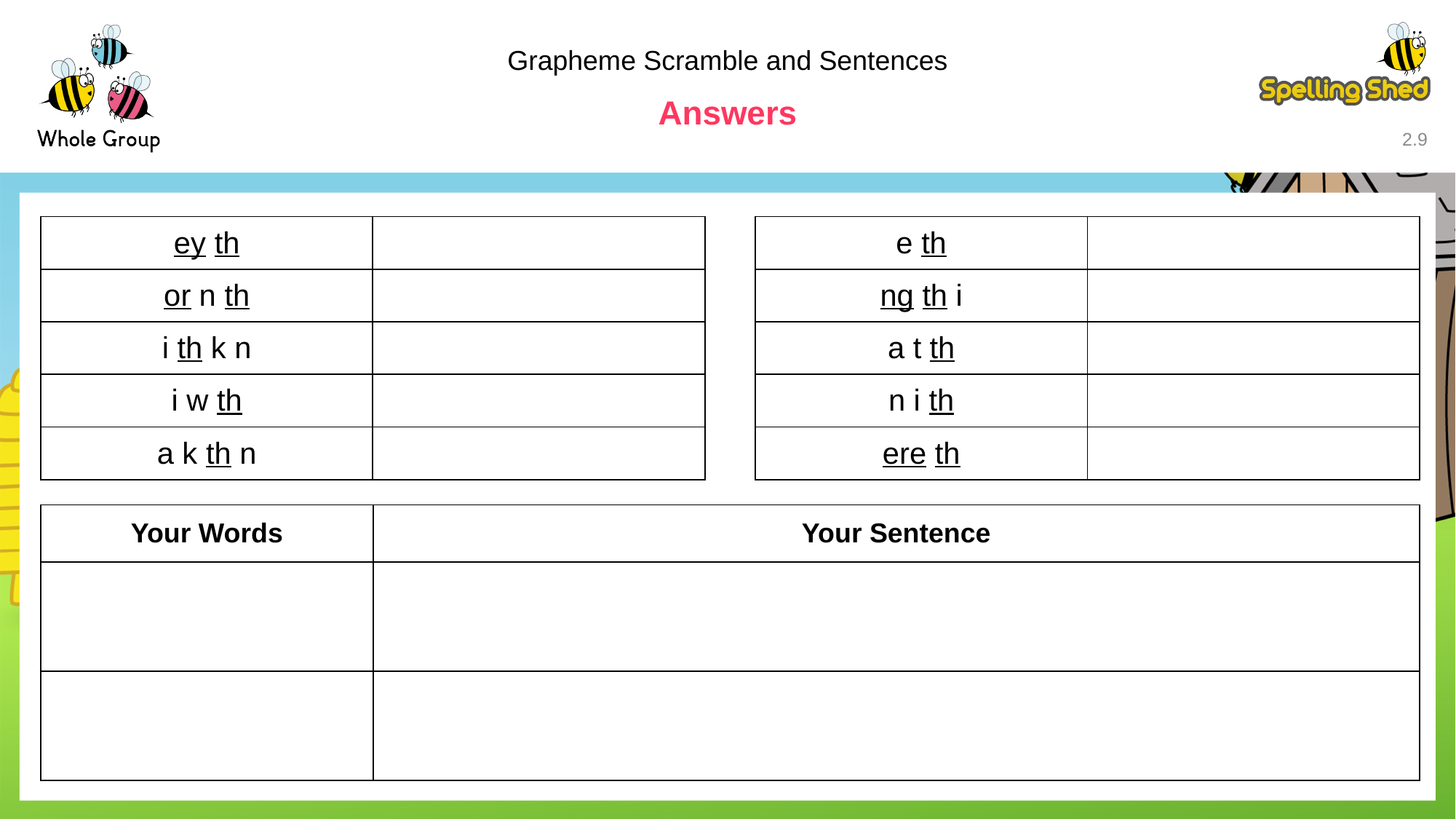

Grapheme Scramble and Sentences
Answers
2.9
| ey th | they |
| --- | --- |
| or n th | thorn |
| i th k n | think |
| i w th | with |
| a k th n | thank |
| e th | the |
| --- | --- |
| ng th i | thing |
| a t th | that |
| n i th | thin |
| ere th | there |

| Your Words | Your Sentence |
| --- | --- |
| think there | I think he is over there. |
| thank with | Thank you for coming with me. |